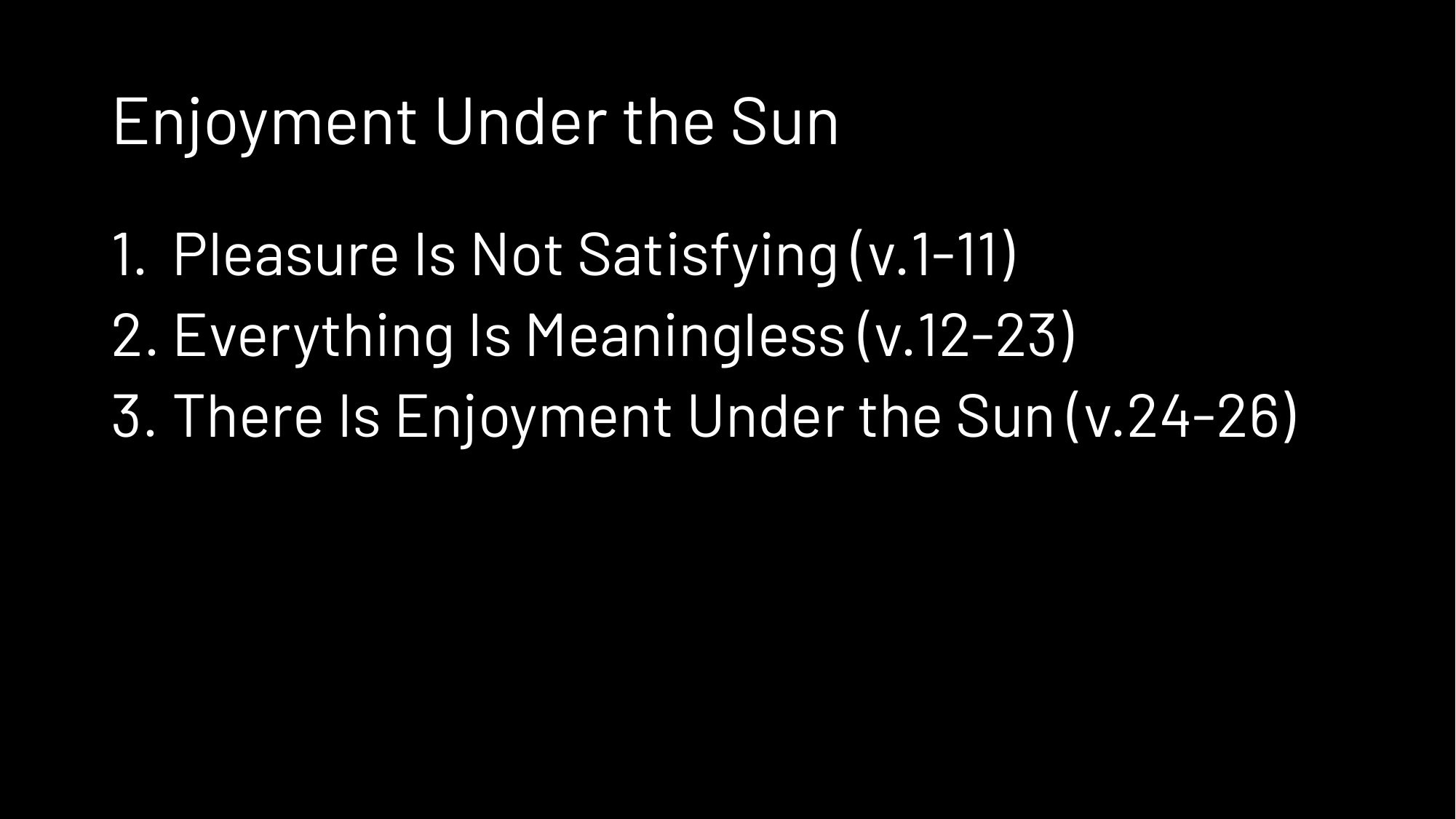

# Enjoyment Under the Sun
Pleasure Is Not Satisfying (v.1-11)
Everything Is Meaningless (v.12-23)
There Is Enjoyment Under the Sun (v.24-26)